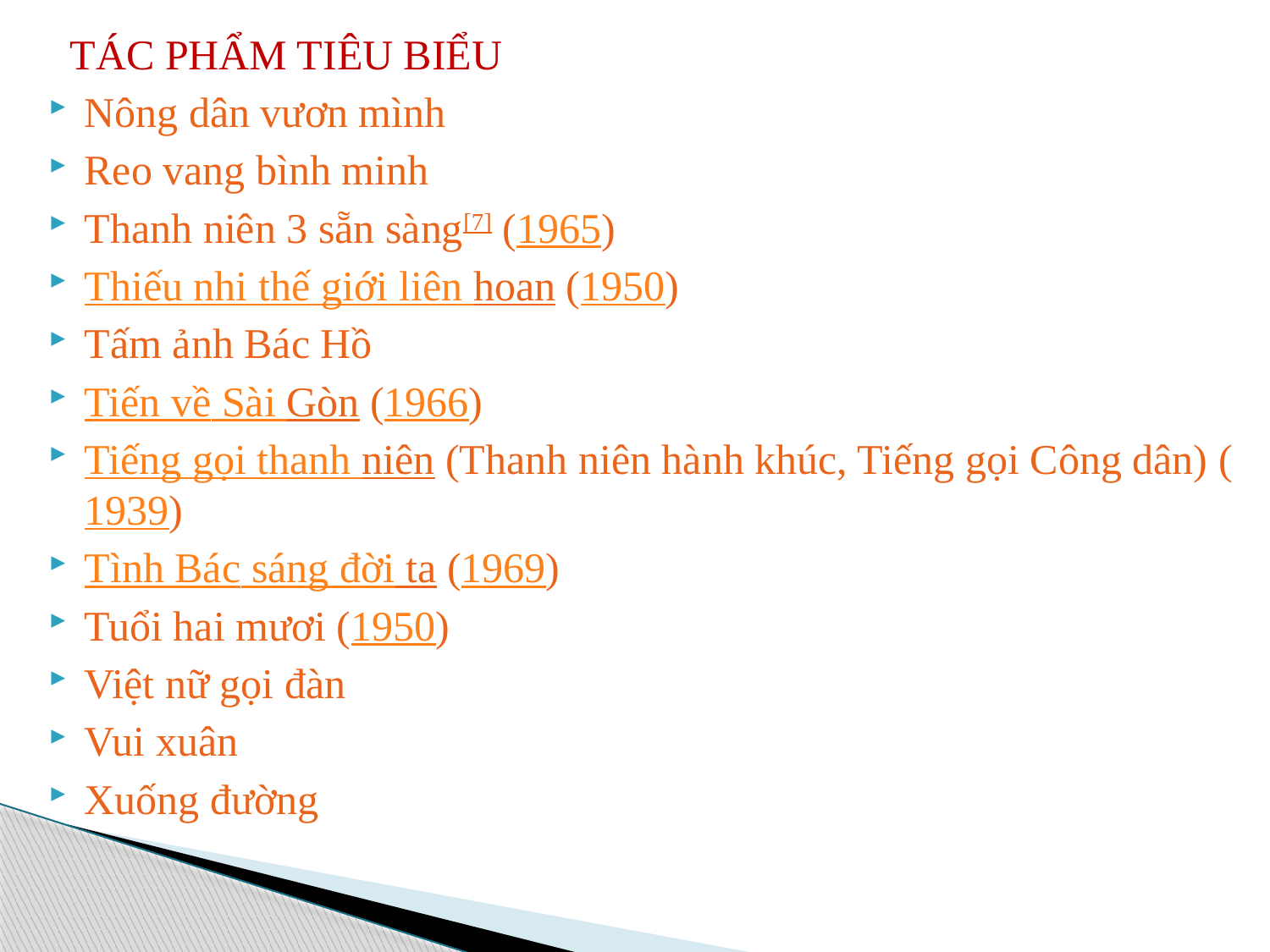

TÁC PHẨM TIÊU BIỂU
Nông dân vươn mình
Reo vang bình minh
Thanh niên 3 sẵn sàng[7] (1965)
Thiếu nhi thế giới liên hoan (1950)
Tấm ảnh Bác Hồ
Tiến về Sài Gòn (1966)
Tiếng gọi thanh niên (Thanh niên hành khúc, Tiếng gọi Công dân) (1939)
Tình Bác sáng đời ta (1969)
Tuổi hai mươi (1950)
Việt nữ gọi đàn
Vui xuân
Xuống đường